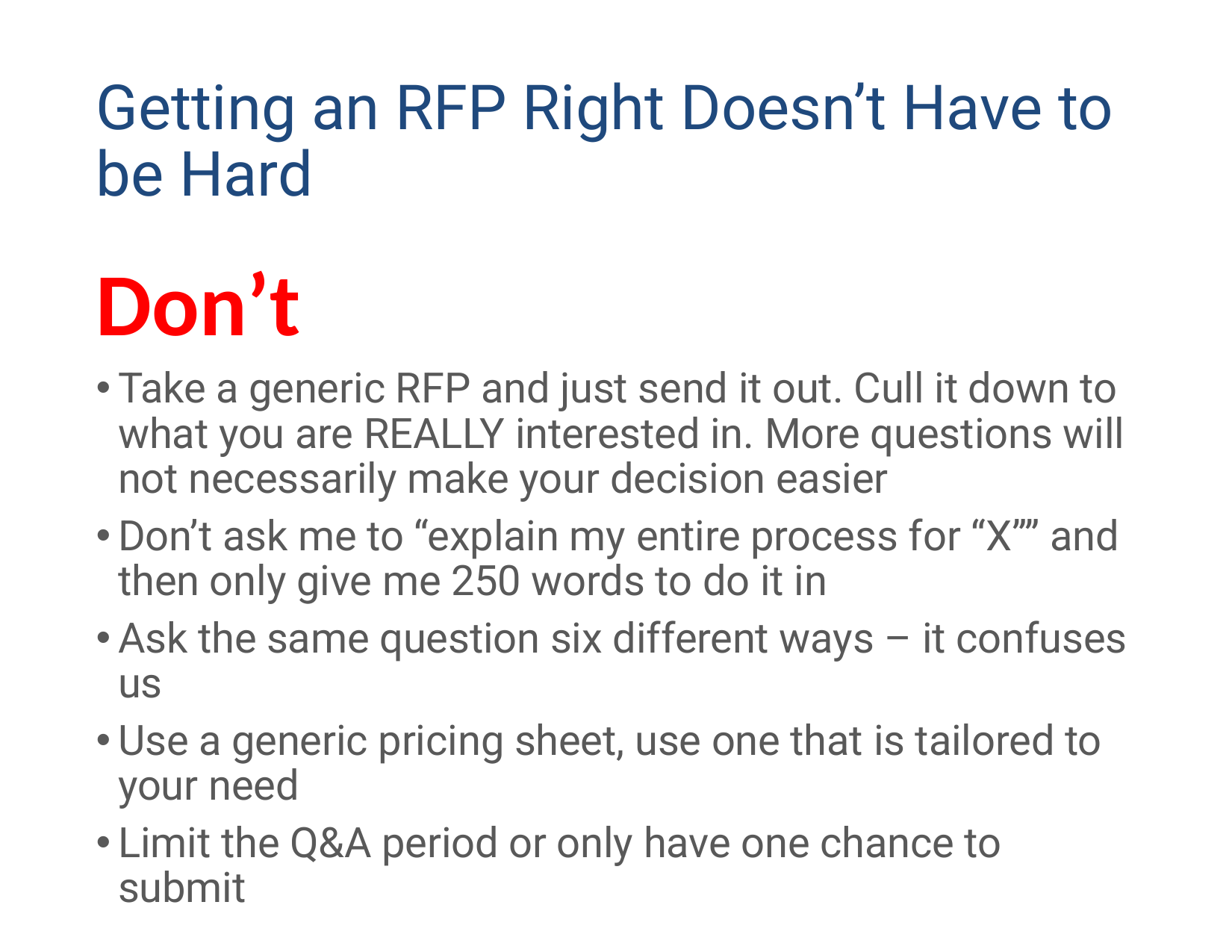

# Getting an RFP Right Doesn’t Have to be Hard
Don’t
Take a generic RFP and just send it out. Cull it down to what you are REALLY interested in. More questions will not necessarily make your decision easier
Don’t ask me to “explain my entire process for “X”” and then only give me 250 words to do it in
Ask the same question six different ways – it confuses us
Use a generic pricing sheet, use one that is tailored to your need
Limit the Q&A period or only have one chance to submit